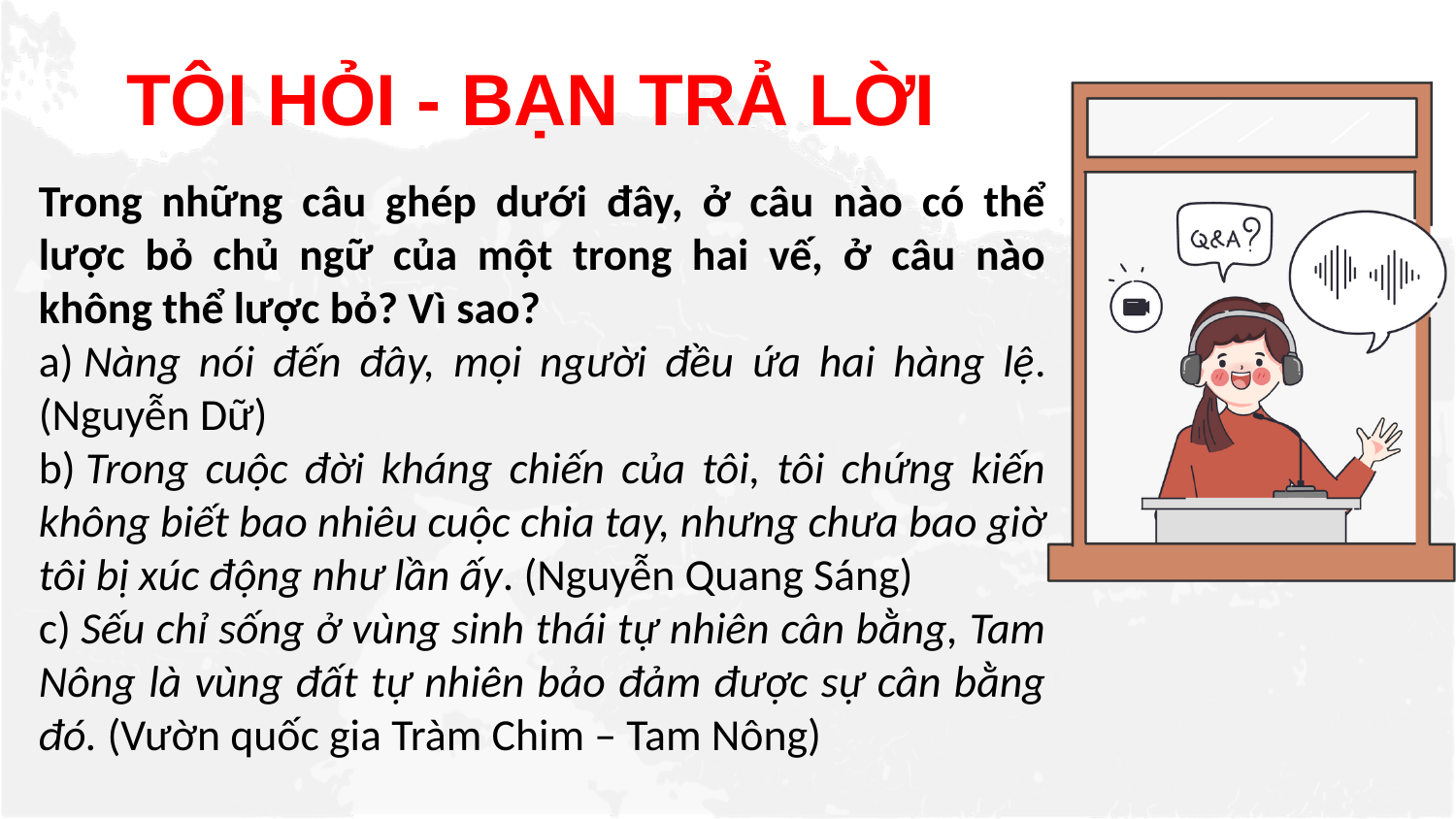

TÔI HỎI - BẠN TRẢ LỜI

Trong những câu ghép dưới đây, ở câu nào có thể lược bỏ chủ ngữ của một trong hai vế, ở câu nào không thể lược bỏ? Vì sao?
a) Nàng nói đến đây, mọi người đều ứa hai hàng lệ. (Nguyễn Dữ)
b) Trong cuộc đời kháng chiến của tôi, tôi chứng kiến không biết bao nhiêu cuộc chia tay, nhưng chưa bao giờ tôi bị xúc động như lần ấy. (Nguyễn Quang Sáng)
c) Sếu chỉ sống ở vùng sinh thái tự nhiên cân bằng, Tam Nông là vùng đất tự nhiên bảo đảm được sự cân bằng đó. (Vườn quốc gia Tràm Chim – Tam Nông)